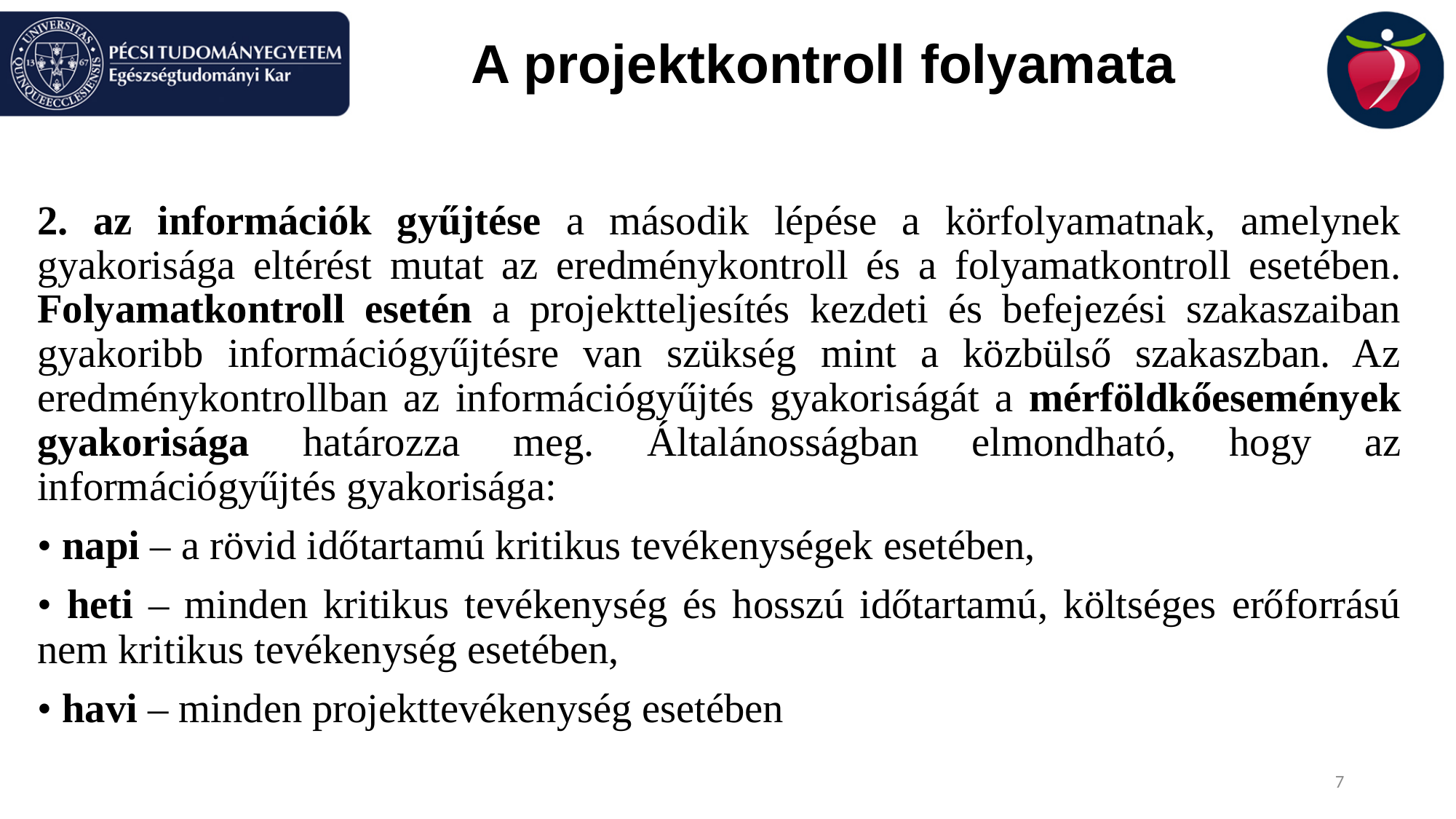

# A projektkontroll folyamata

2. az információk gyűjtése a második lépése a körfolyamatnak, amelynek gyakorisága eltérést mutat az eredménykontroll és a folyamatkontroll esetében. Folyamatkontroll esetén a projektteljesítés kezdeti és befejezési szakaszaiban gyakoribb információgyűjtésre van szükség mint a közbülső szakaszban. Az eredménykontrollban az információgyűjtés gyakoriságát a mérföldkőesemények gyakorisága határozza meg. Általánosságban elmondható, hogy az információgyűjtés gyakorisága:
• napi – a rövid időtartamú kritikus tevékenységek esetében,
• heti – minden kritikus tevékenység és hosszú időtartamú, költséges erőforrású nem kritikus tevékenység esetében,
• havi – minden projekttevékenység esetében

7